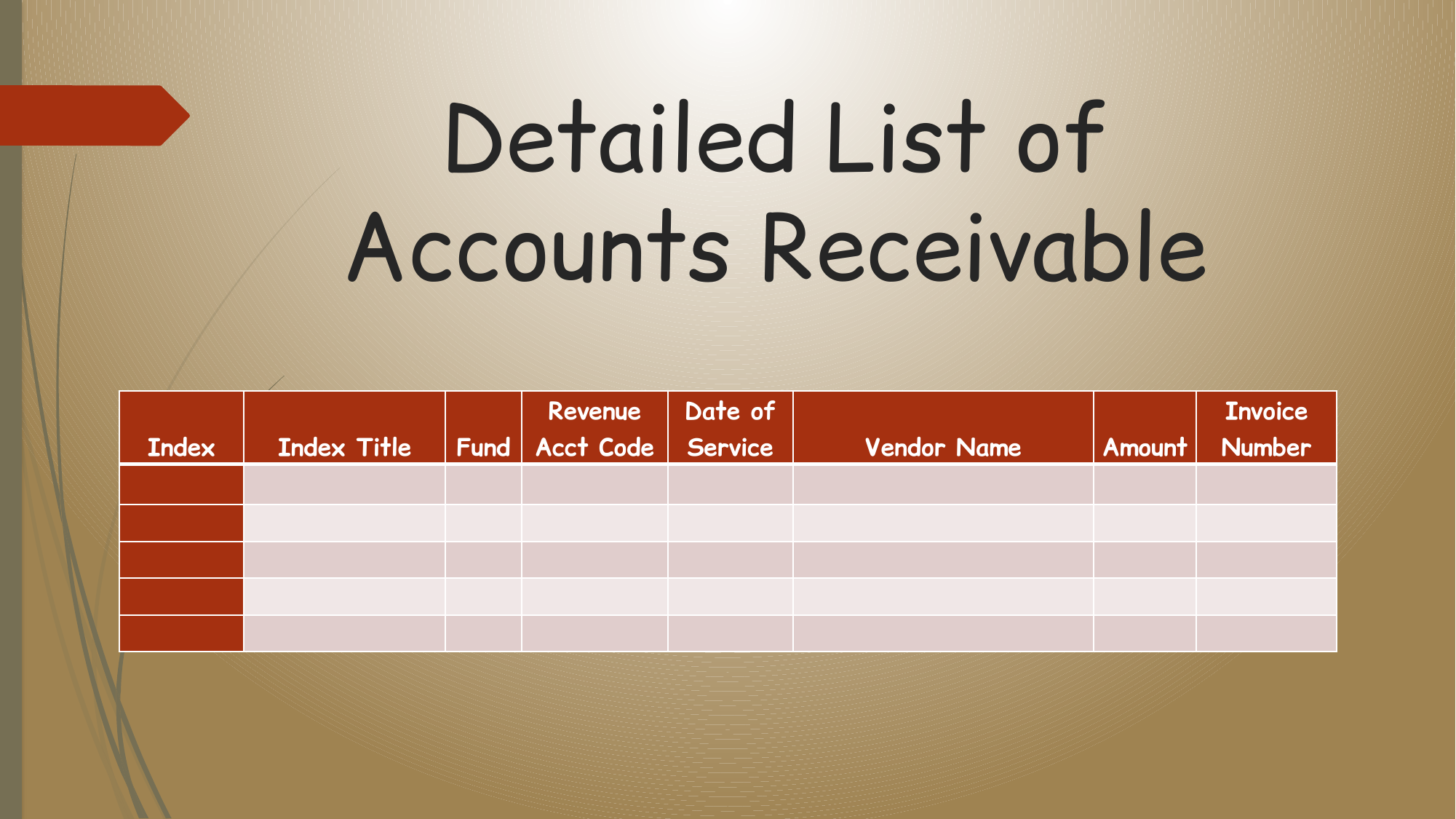

# Detailed List of Accounts Receivable
| Index | Index Title | Fund | Revenue Acct Code | Date of Service | Vendor Name | Amount | Invoice Number |
| --- | --- | --- | --- | --- | --- | --- | --- |
|  |  |  |  |  |  |  |  |
|  |  |  |  |  |  |  |  |
|  |  |  |  |  |  |  |  |
|  |  |  |  |  |  |  |  |
|  |  |  |  |  |  |  |  |